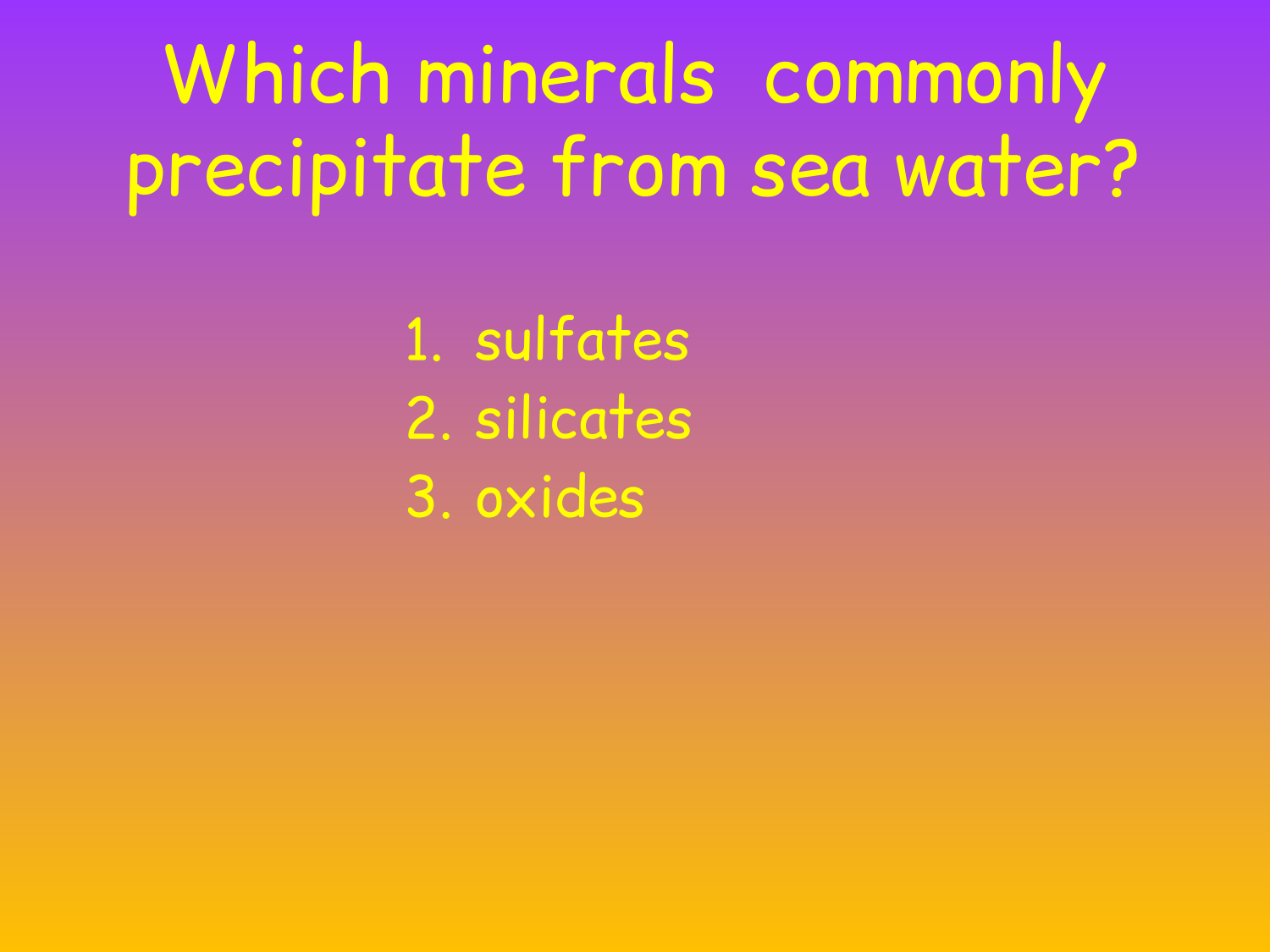

# Which minerals  commonly precipitate from sea water?
sulfates
silicates
oxides